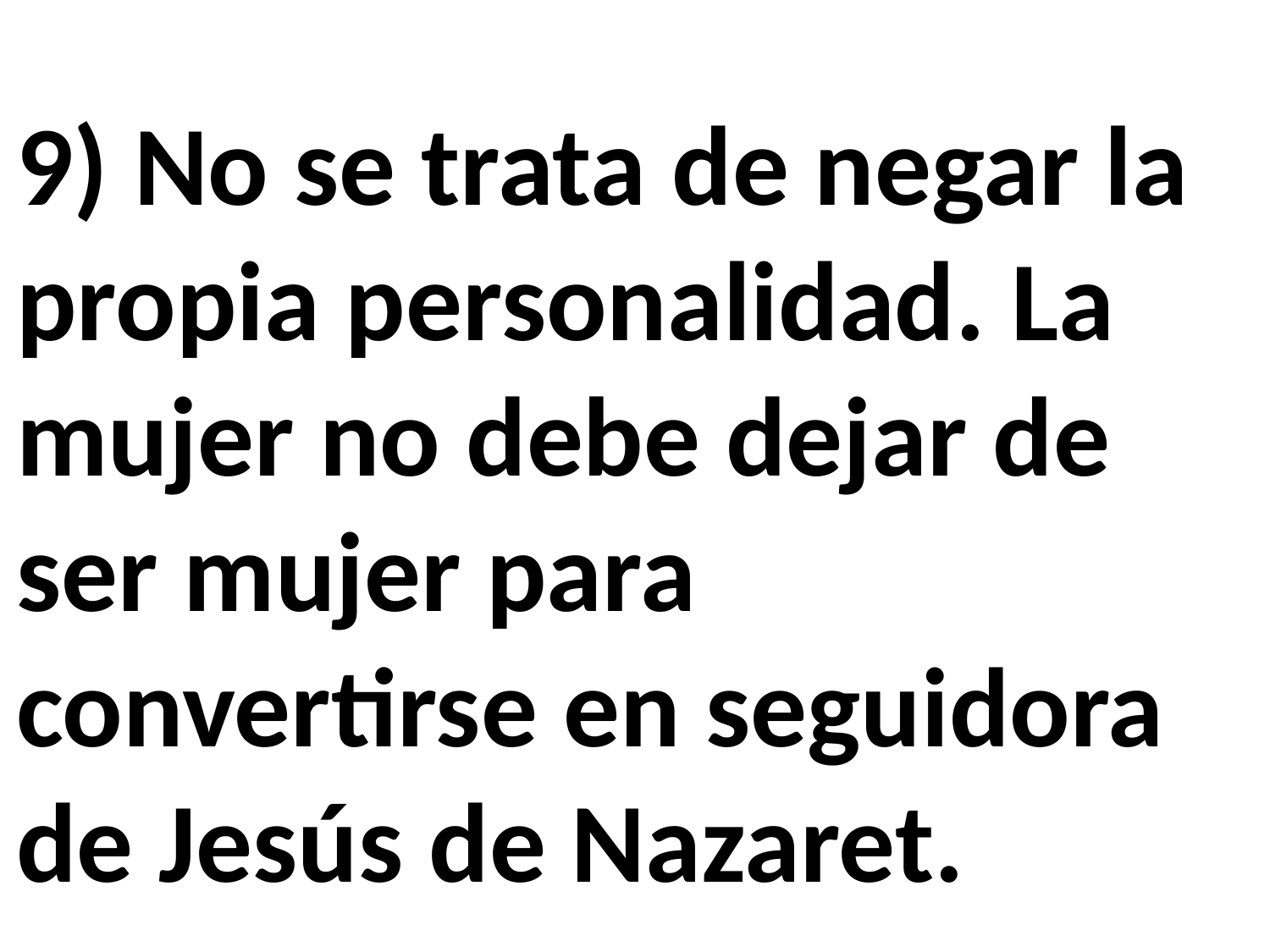

9) No se trata de negar la propia personalidad. La mujer no debe dejar de ser mujer para convertirse en seguidora de Jesús de Nazaret.